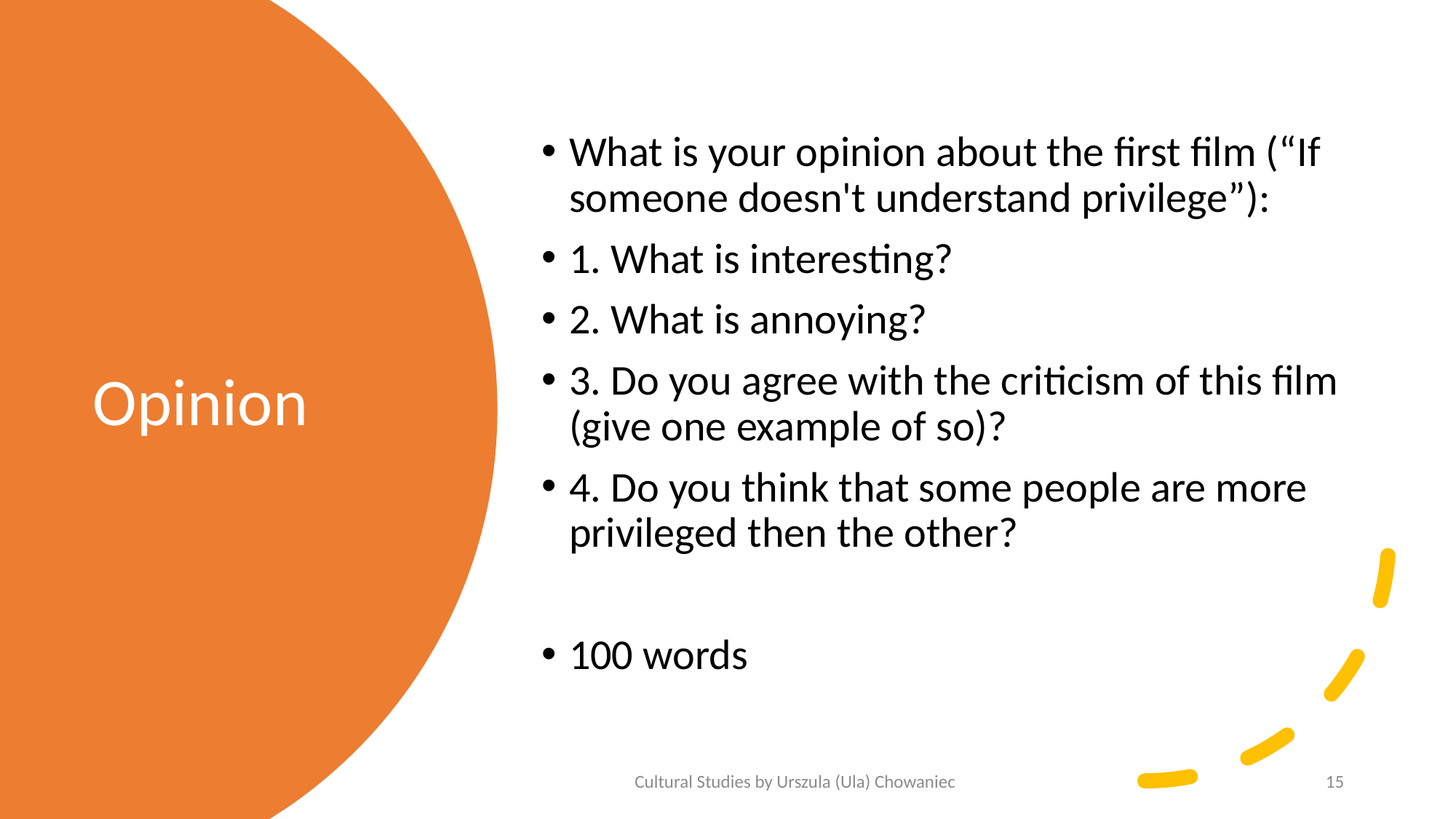

What is your opinion about the first film (“If someone doesn't understand privilege”):
1. What is interesting?
2. What is annoying?
3. Do you agree with the criticism of this film (give one example of so)?
4. Do you think that some people are more privileged then the other?

100 words
# Opinion

Cultural Studies by Urszula (Ula) Chowaniec
15